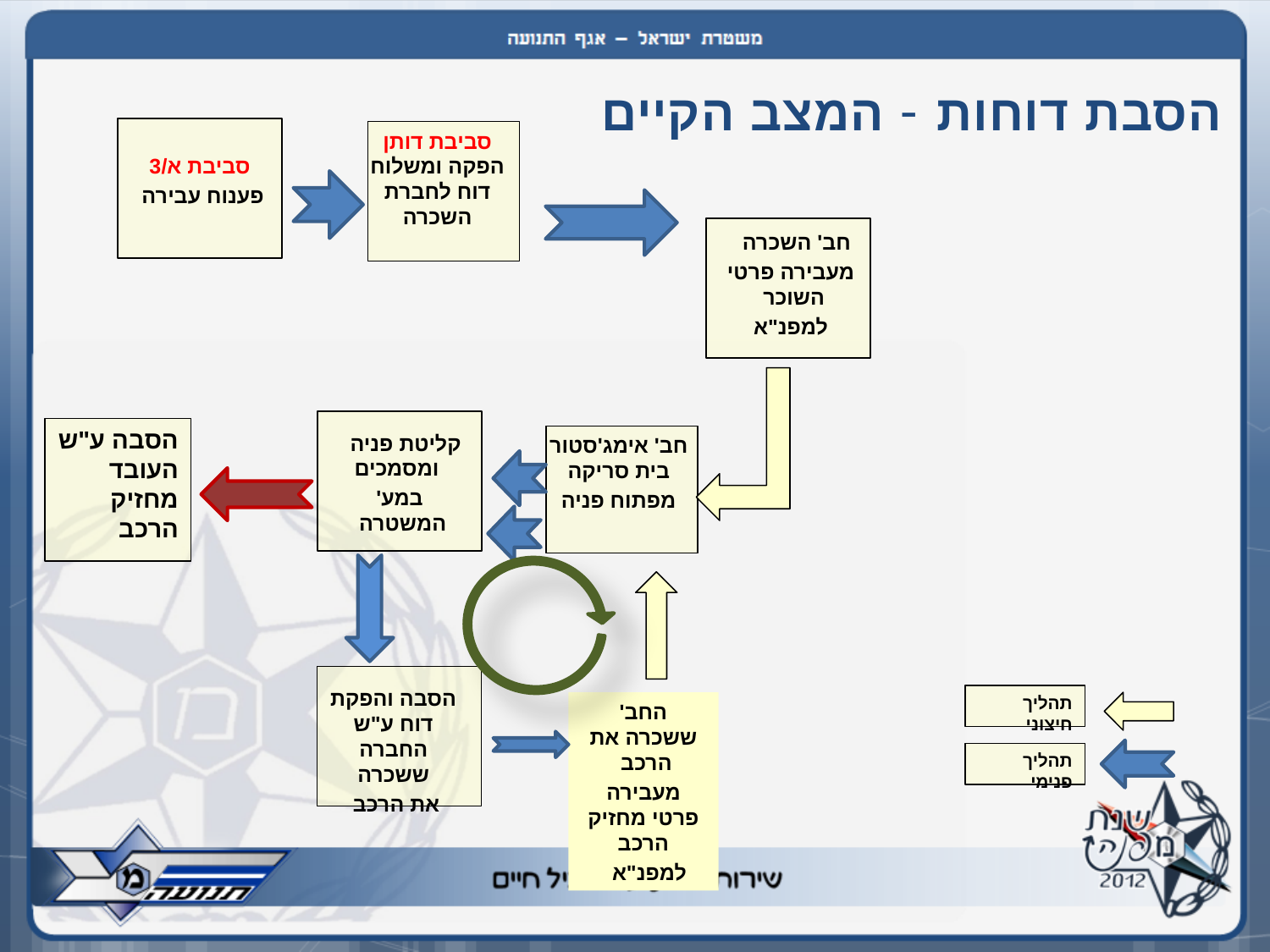

# הסבת דוחות - המצב הקיים

סביבת דותן
הפקה ומשלוח דוח לחברת השכרה
סביבת א/3
פענוח עבירה

חב' השכרה
מעבירה פרטי השוכר
למפנ"א

קליטת פניה
 ומסמכים
במע' המשטרה
חב' אימג'סטור
בית סריקה
מפתוח פניה

הסבה והפקת דוח ע"ש החברה ששכרה
את הרכב

הסבה ע"ש העובד מחזיק הרכב

תהליך חיצוני
החב' ששכרה את הרכב
מעבירה פרטי מחזיק הרכב
למפנ"א

תהליך פנימי